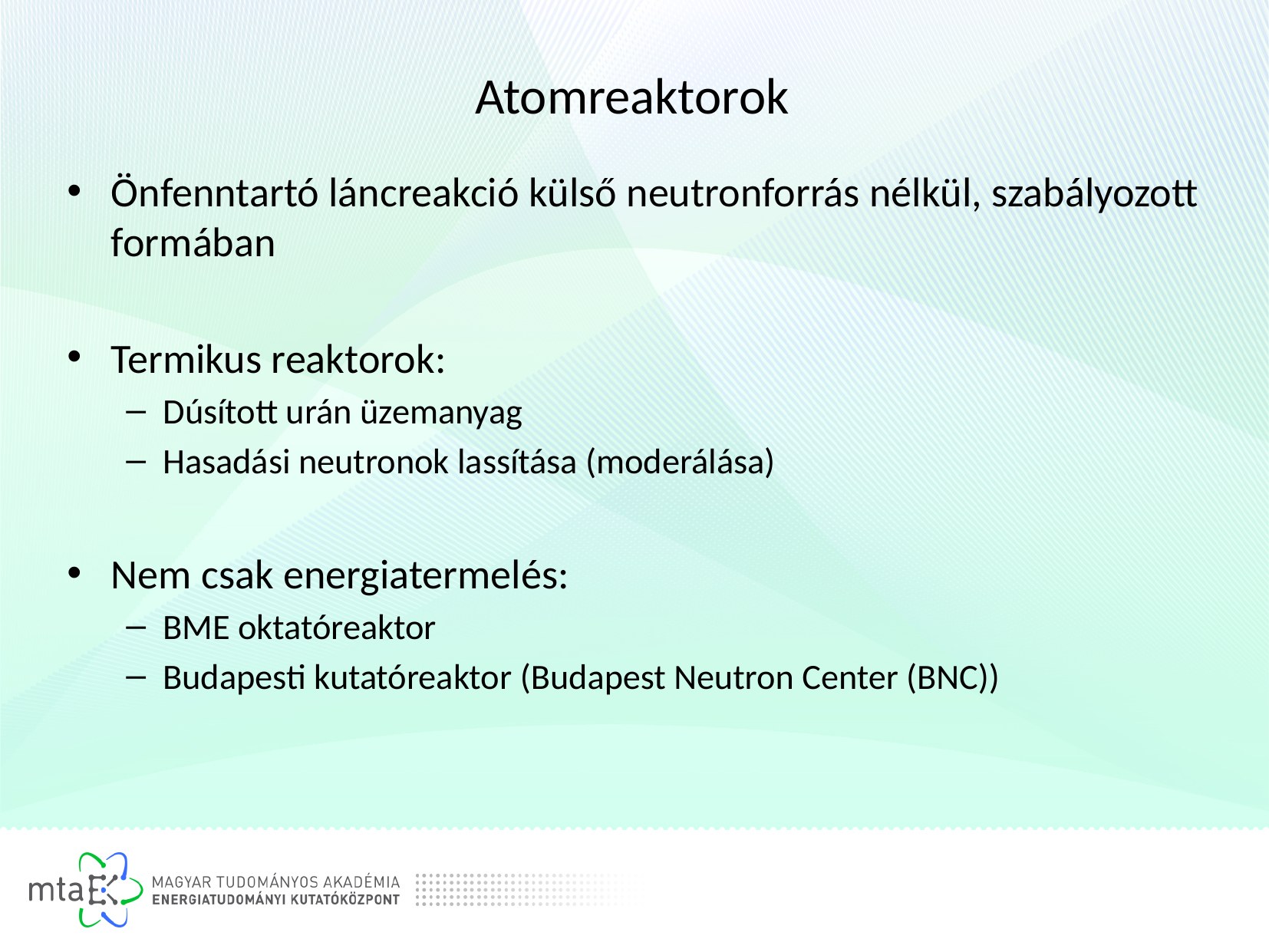

# Atomreaktorok
Önfenntartó láncreakció külső neutronforrás nélkül, szabályozott formában

Termikus reaktorok:
Dúsított urán üzemanyag
Hasadási neutronok lassítása (moderálása)

Nem csak energiatermelés:
BME oktatóreaktor
Budapesti kutatóreaktor (Budapest Neutron Center (BNC))